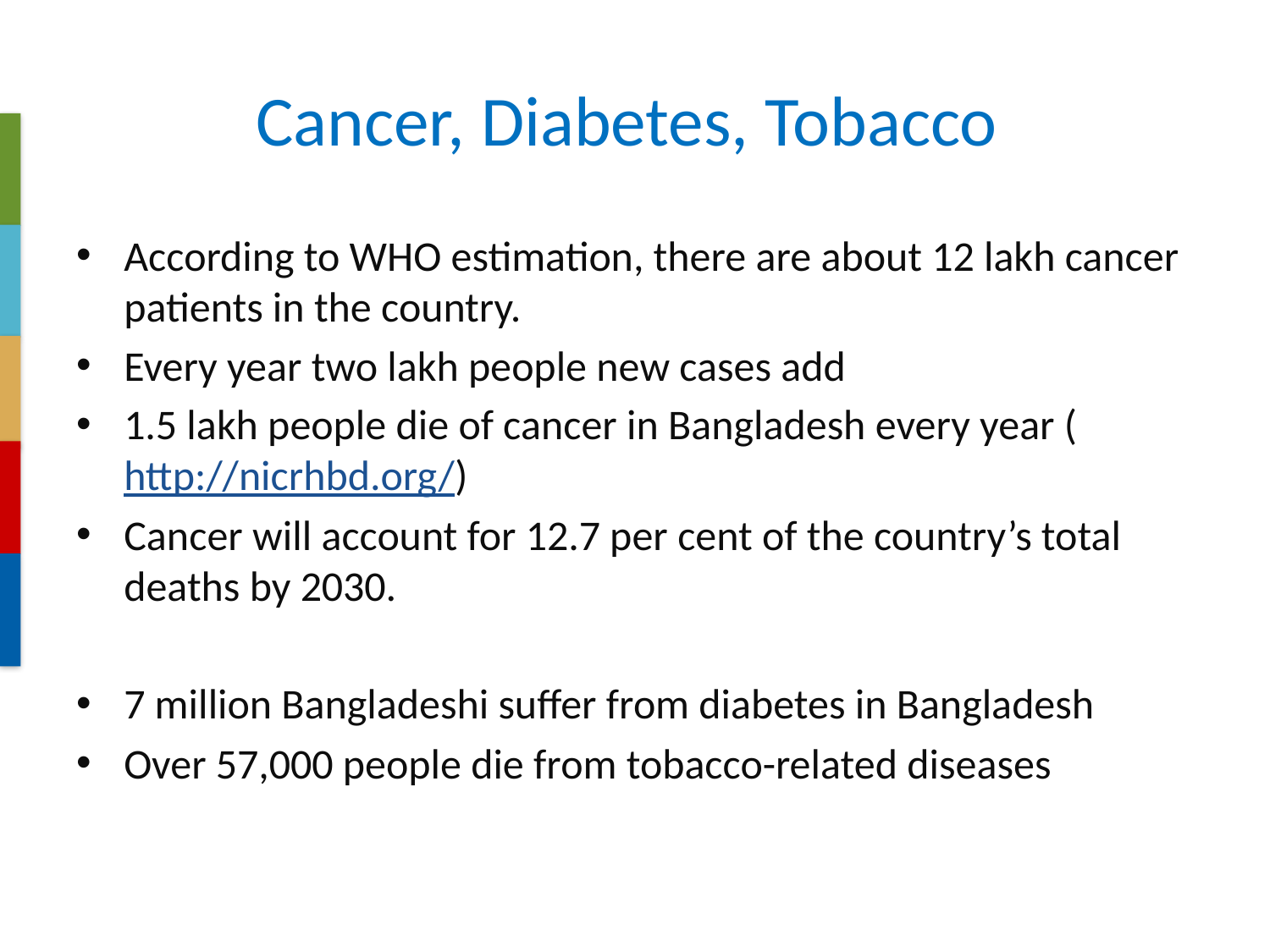

# Cancer, Diabetes, Tobacco

According to WHO estimation, there are about 12 lakh cancer patients in the country.
Every year two lakh people new cases add
1.5 lakh people die of cancer in Bangladesh every year (http://nicrhbd.org/)
Cancer will account for 12.7 per cent of the country’s total deaths by 2030.

7 million Bangladeshi suffer from diabetes in Bangladesh
Over 57,000 people die from tobacco-related diseases